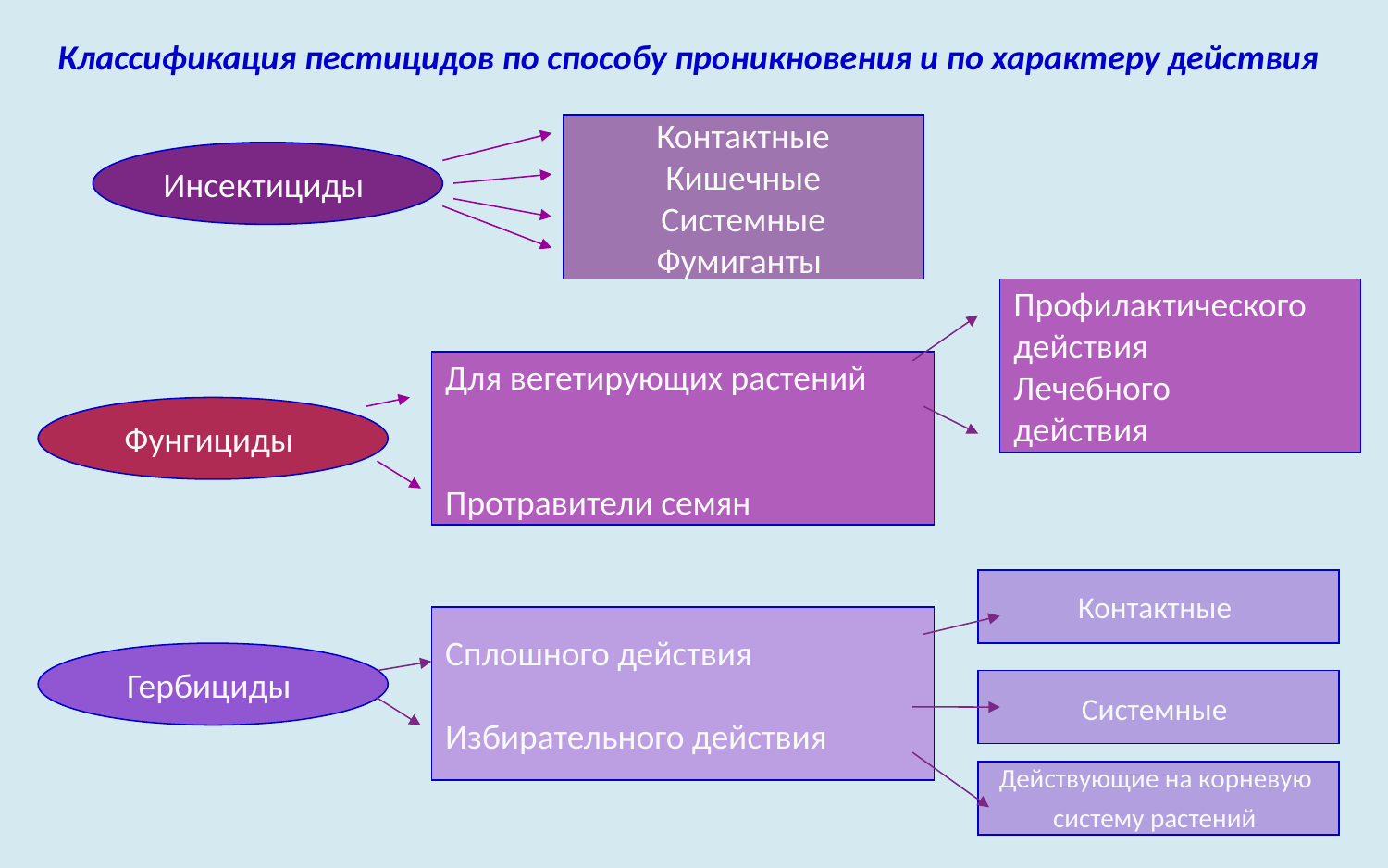

# Классификация пестицидов по способу проникновения и по характеру действия
Контактные
Кишечные
Системные
Фумиганты

Инсектициды

Профилактического
действия
Лечебного
действия

Для вегетирующих растений

Протравители семян
Фунгициды

Контактные
Сплошного действия

Избирательного действия

Гербициды

Системные

Действующие на корневую
систему растений